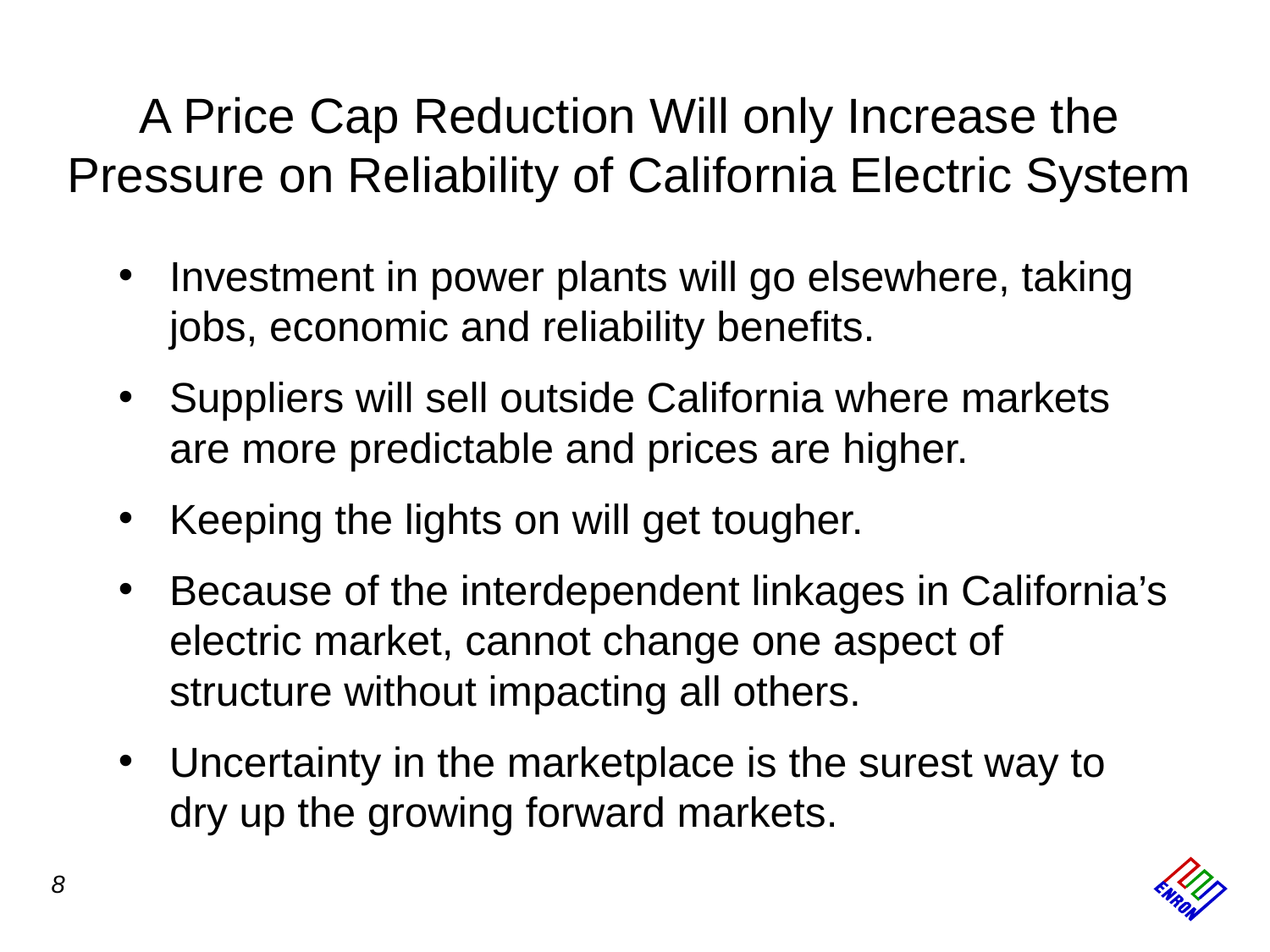

# A Price Cap Reduction Will only Increase the Pressure on Reliability of California Electric System
Investment in power plants will go elsewhere, taking jobs, economic and reliability benefits.
Suppliers will sell outside California where markets are more predictable and prices are higher.
Keeping the lights on will get tougher.
Because of the interdependent linkages in California’s electric market, cannot change one aspect of structure without impacting all others.
Uncertainty in the marketplace is the surest way to dry up the growing forward markets.

8